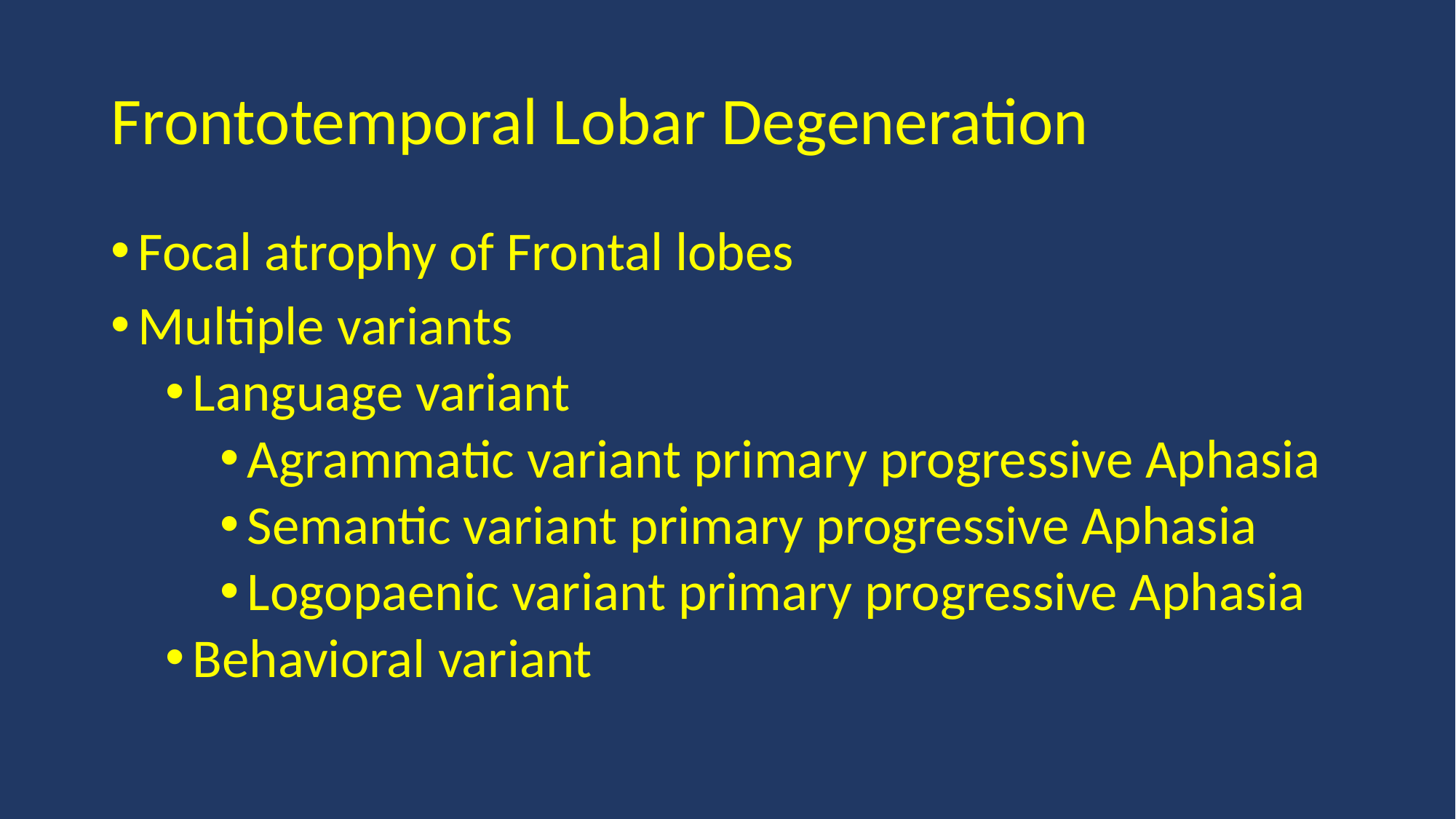

# Frontotemporal Lobar Degeneration
Focal atrophy of Frontal lobes
Multiple variants
Language variant
Agrammatic variant primary progressive Aphasia
Semantic variant primary progressive Aphasia
Logopaenic variant primary progressive Aphasia
Behavioral variant